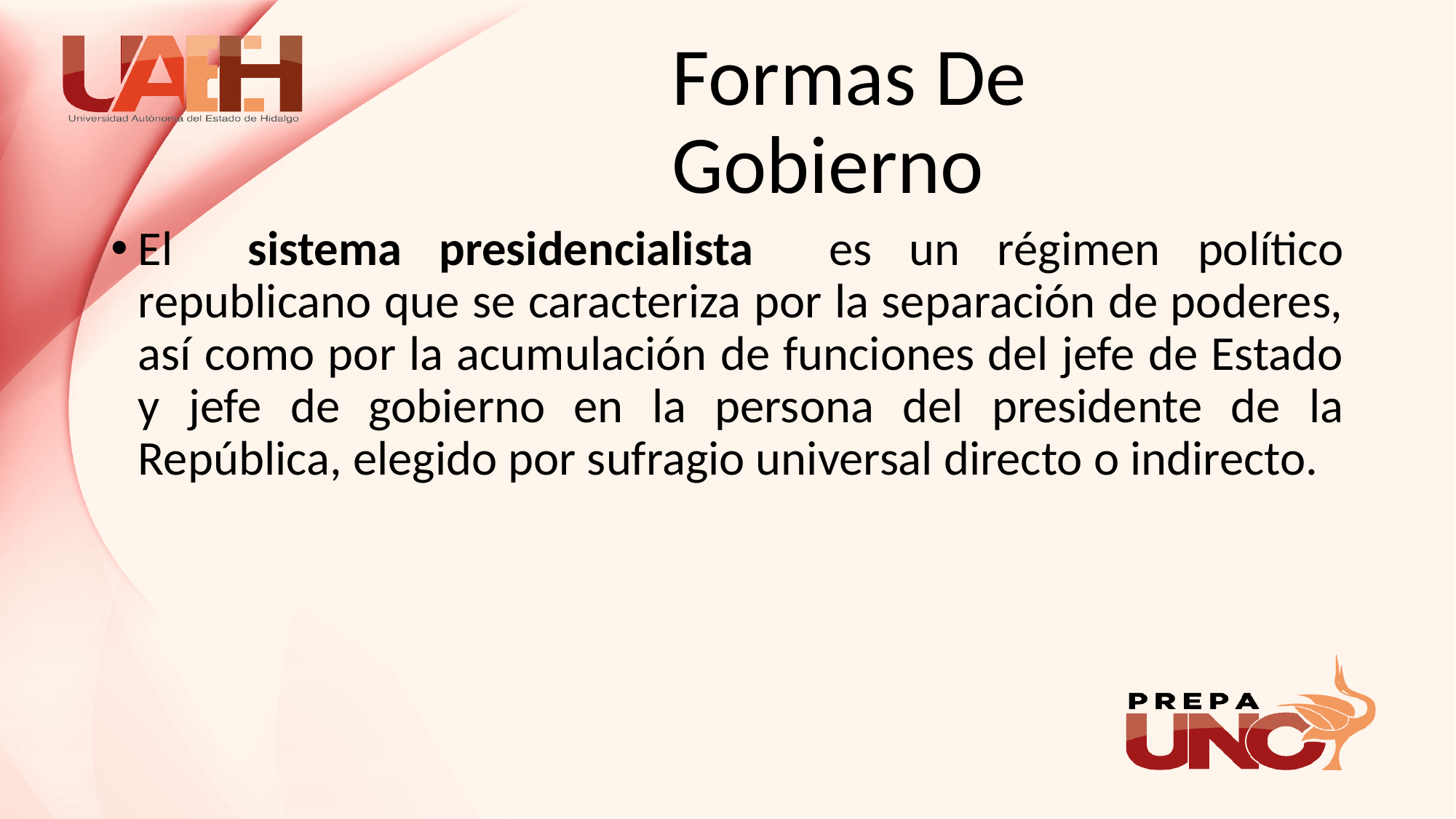

# Formas De Gobierno
El  sistema presidencialista  es un régimen político republicano que se caracteriza por la separación de poderes, así como por la acumulación de funciones del jefe de Estado y jefe de gobierno en la persona del presidente de la República, elegido por sufragio universal directo o indirecto.